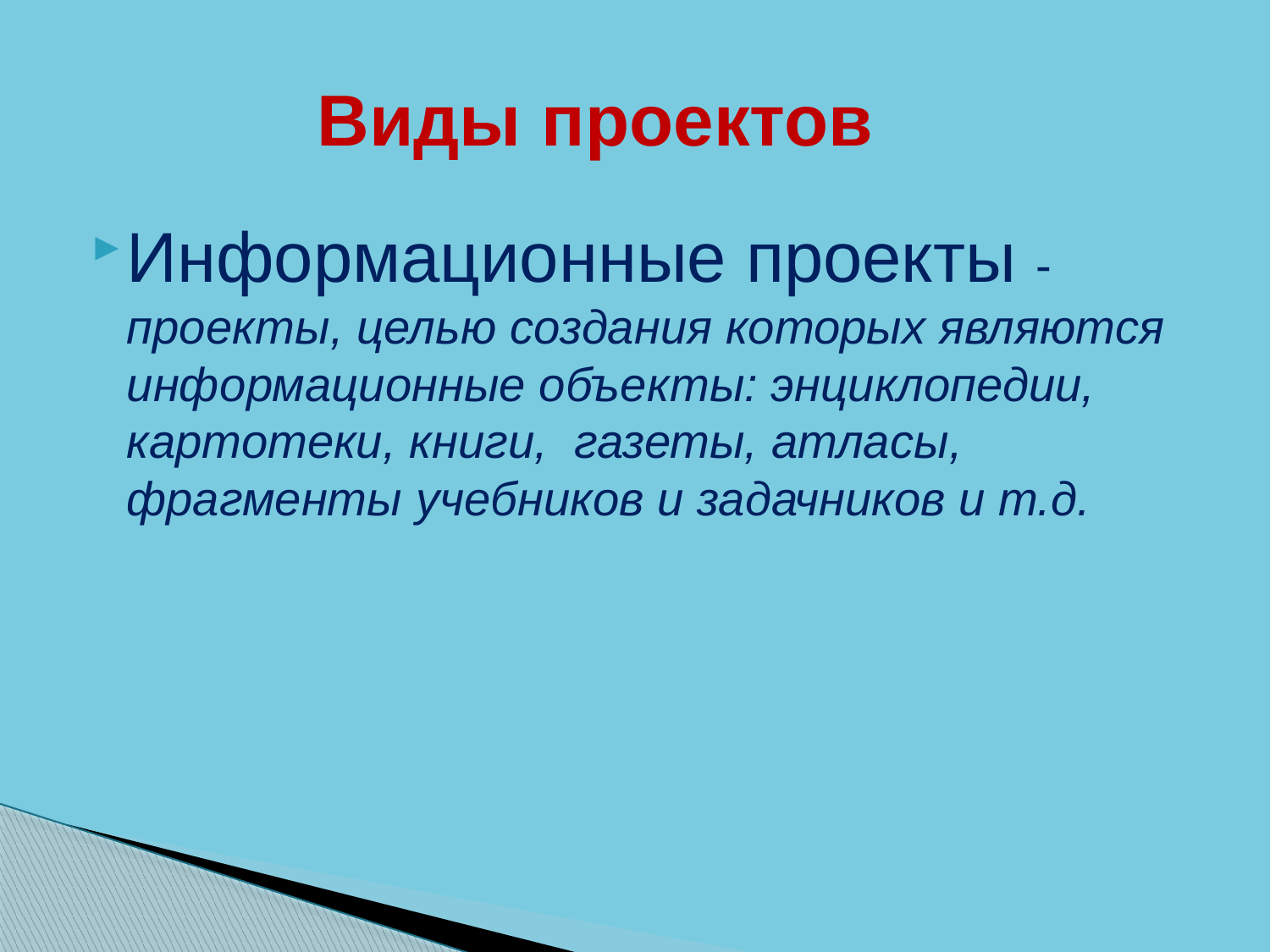

# Виды проектов
Информационные проекты - проекты, целью создания которых являются информационные объекты: энциклопедии, картотеки, книги,  газеты, атласы, фрагменты учебников и задачников и т.д.